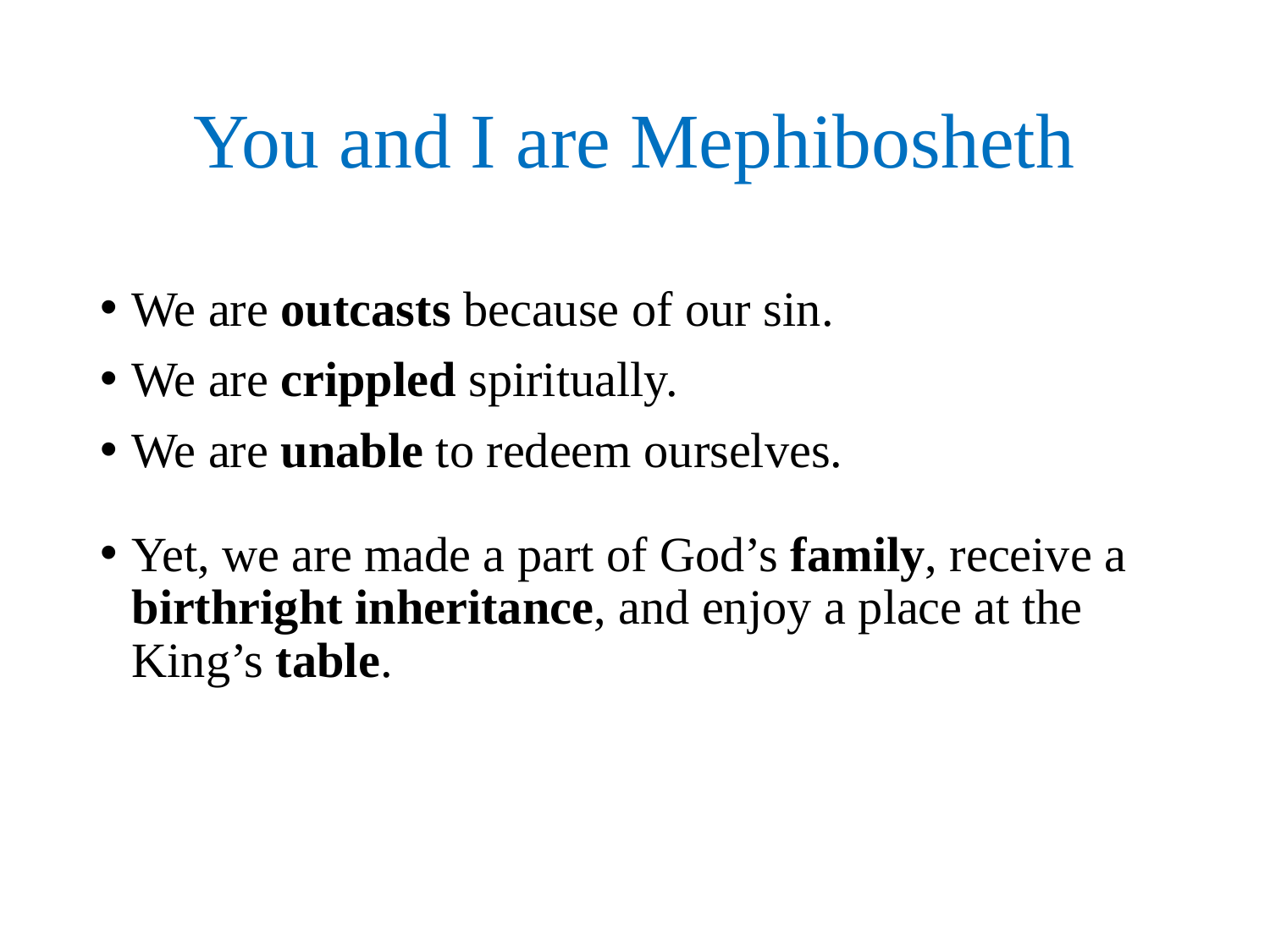

# You and I are Mephibosheth
We are outcasts because of our sin.
We are crippled spiritually.
We are unable to redeem ourselves.

Yet, we are made a part of God’s family, receive a birthright inheritance, and enjoy a place at the King’s table.